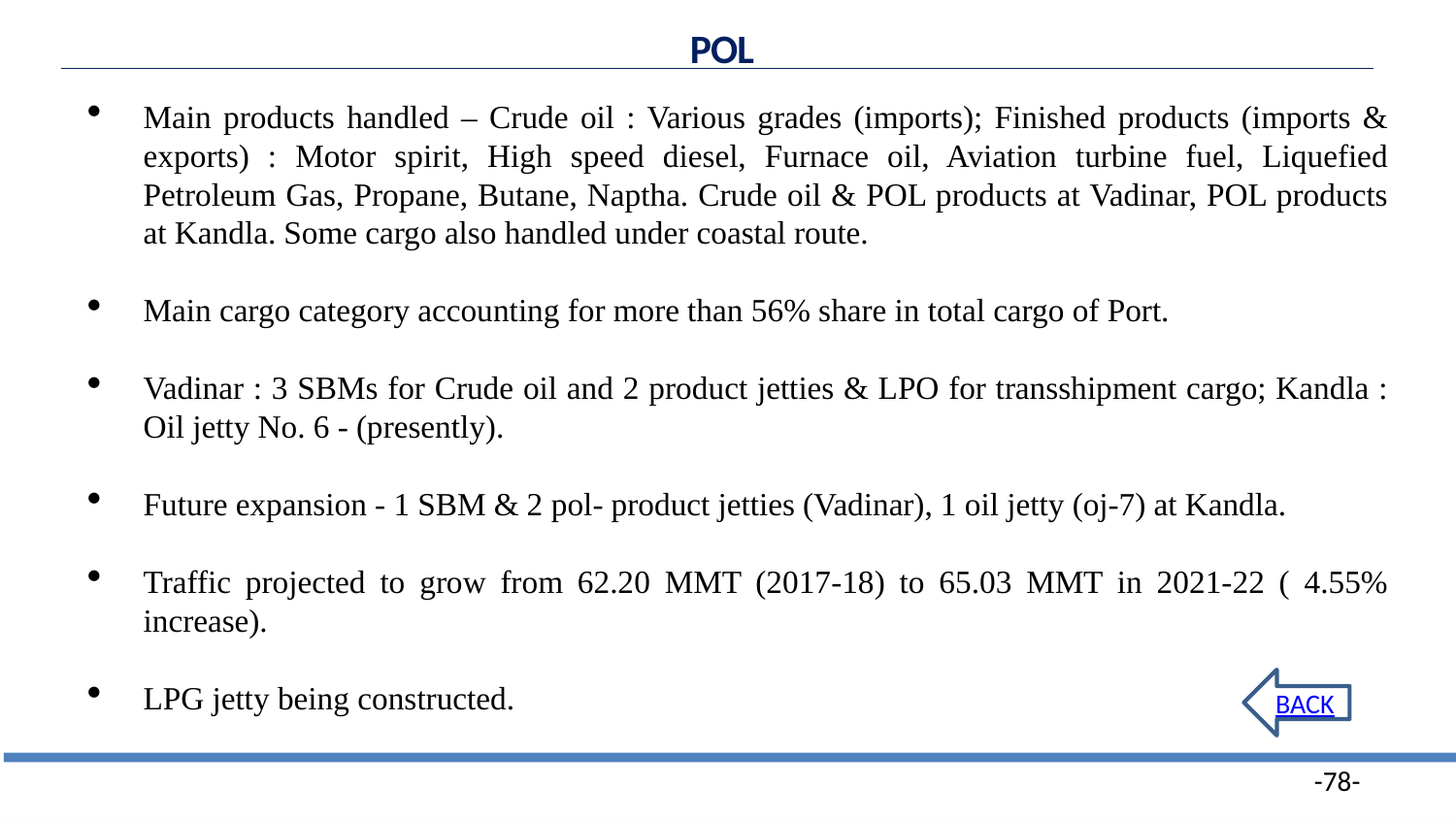

POL
Main products handled – Crude oil : Various grades (imports); Finished products (imports & exports) : Motor spirit, High speed diesel, Furnace oil, Aviation turbine fuel, Liquefied Petroleum Gas, Propane, Butane, Naptha. Crude oil & POL products at Vadinar, POL products at Kandla. Some cargo also handled under coastal route.

Main cargo category accounting for more than 56% share in total cargo of Port.

Vadinar : 3 SBMs for Crude oil and 2 product jetties & LPO for transshipment cargo; Kandla : Oil jetty No. 6 - (presently).

Future expansion - 1 SBM & 2 pol- product jetties (Vadinar), 1 oil jetty (oj-7) at Kandla.

Traffic projected to grow from 62.20 MMT (2017-18) to 65.03 MMT in 2021-22 ( 4.55% increase).

LPG jetty being constructed.
BACK